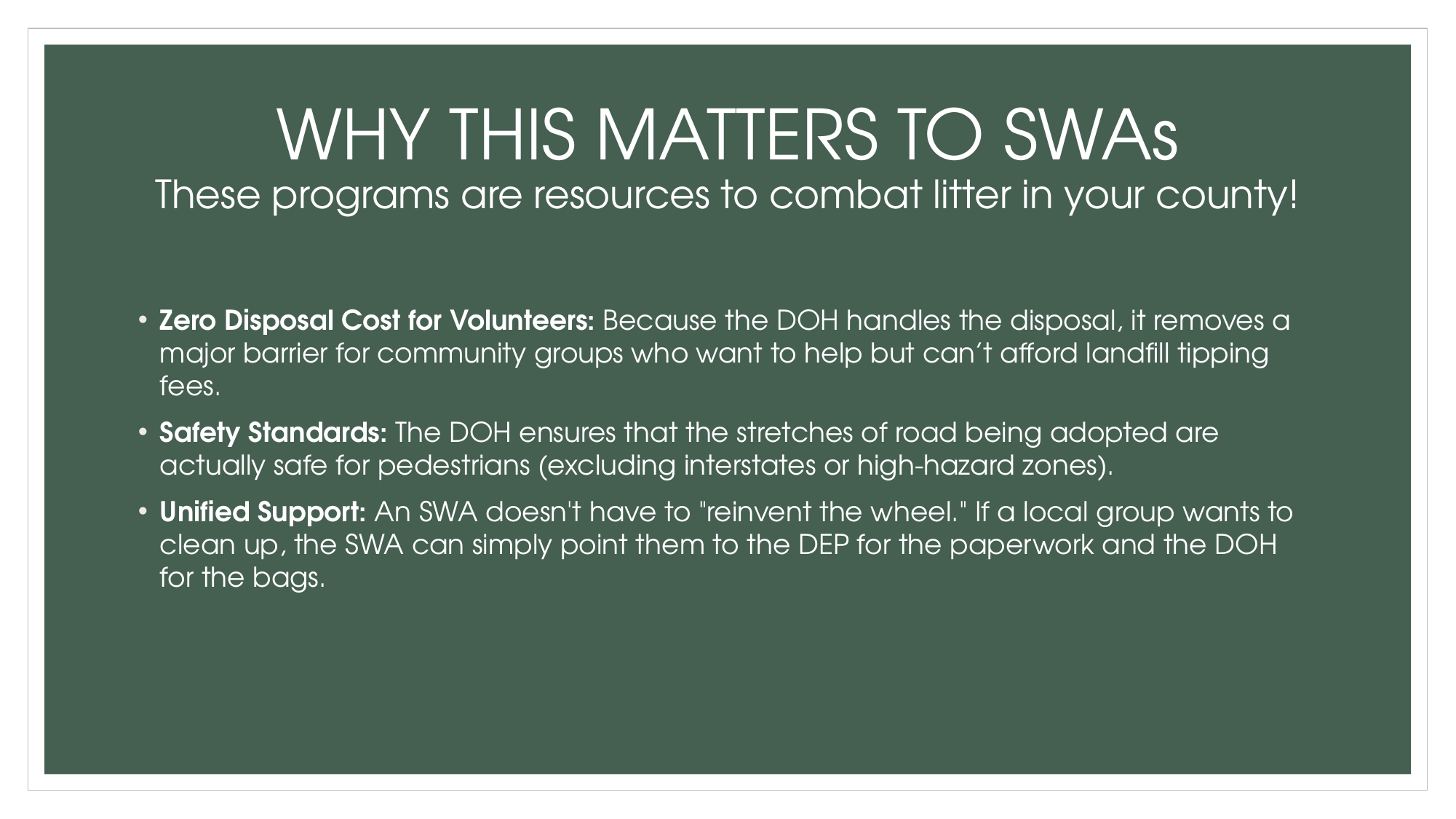

# WHY THIS MATTERS TO SWAs These programs are resources to combat litter in your county!

Zero Disposal Cost for Volunteers: Because the DOH handles the disposal, it removes a major barrier for community groups who want to help but can’t afford landfill tipping fees.
Safety Standards: The DOH ensures that the stretches of road being adopted are actually safe for pedestrians (excluding interstates or high-hazard zones).
Unified Support: An SWA doesn't have to "reinvent the wheel." If a local group wants to clean up, the SWA can simply point them to the DEP for the paperwork and the DOH for the bags.